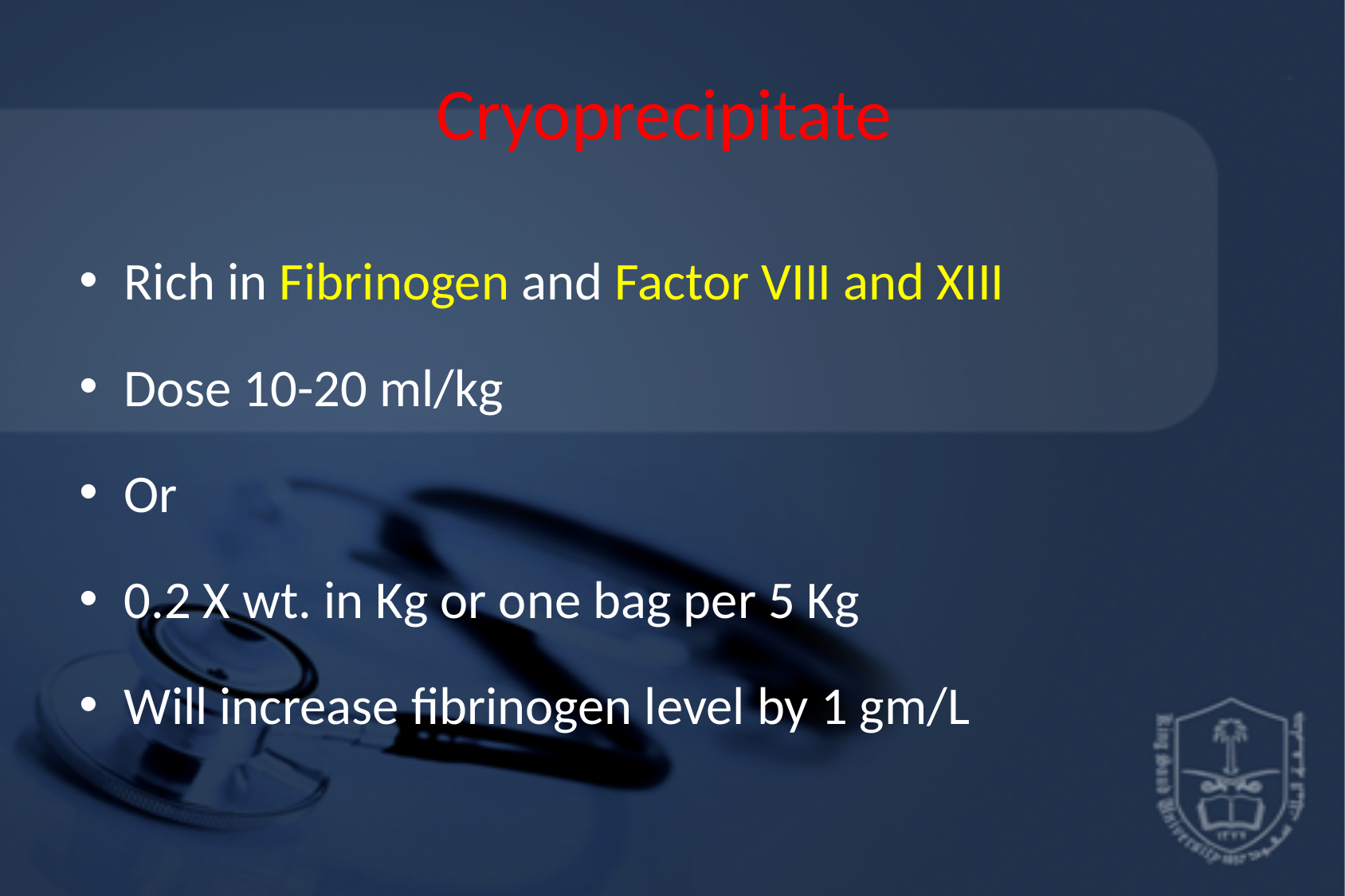

# Cryoprecipitate
Rich in Fibrinogen and Factor VIII and XIII
Dose 10-20 ml/kg
Or
0.2 X wt. in Kg or one bag per 5 Kg
Will increase fibrinogen level by 1 gm/L